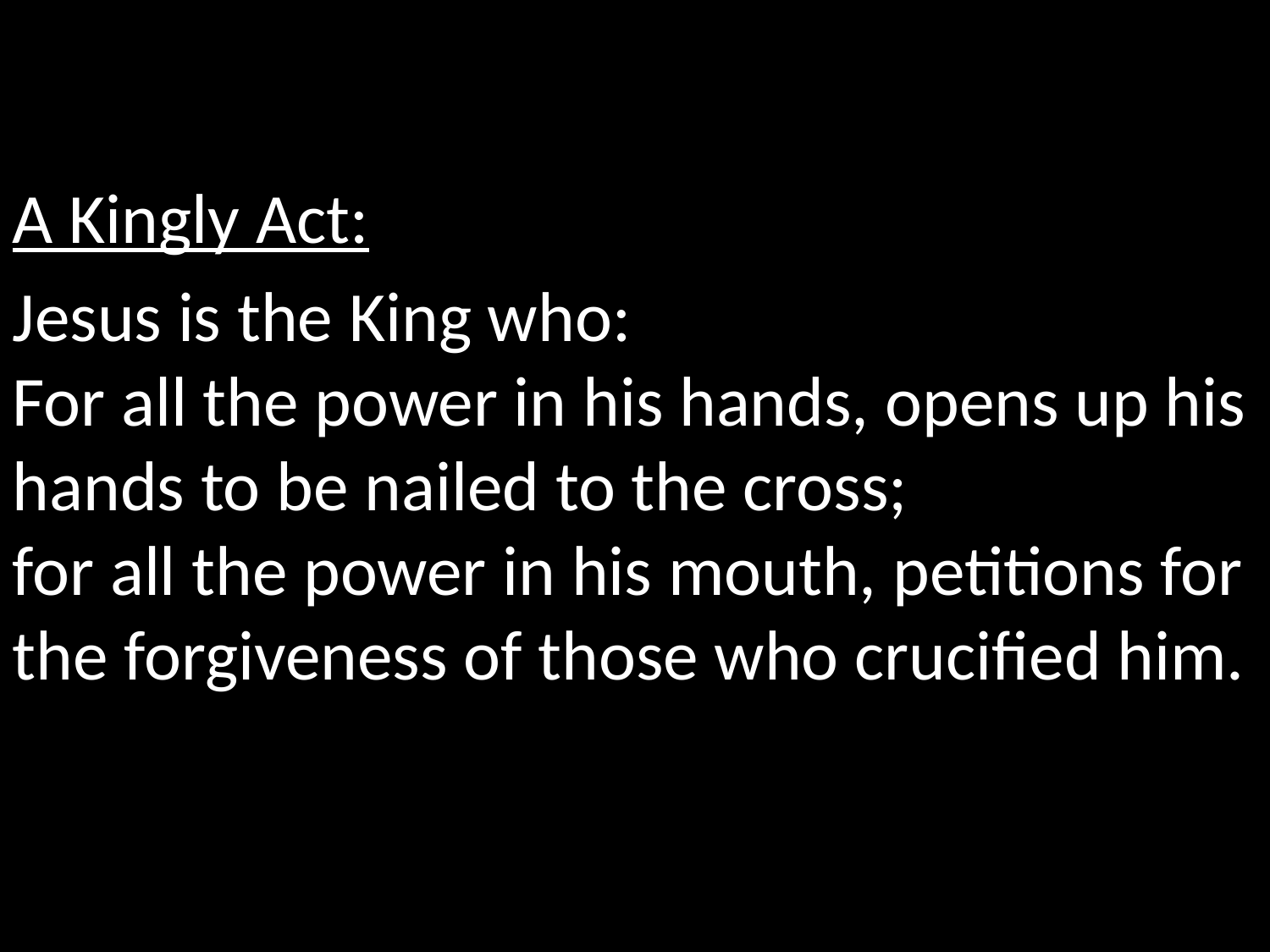

A Kingly Act:
Jesus is the King who:
For all the power in his hands, opens up his hands to be nailed to the cross;
for all the power in his mouth, petitions for the forgiveness of those who crucified him.